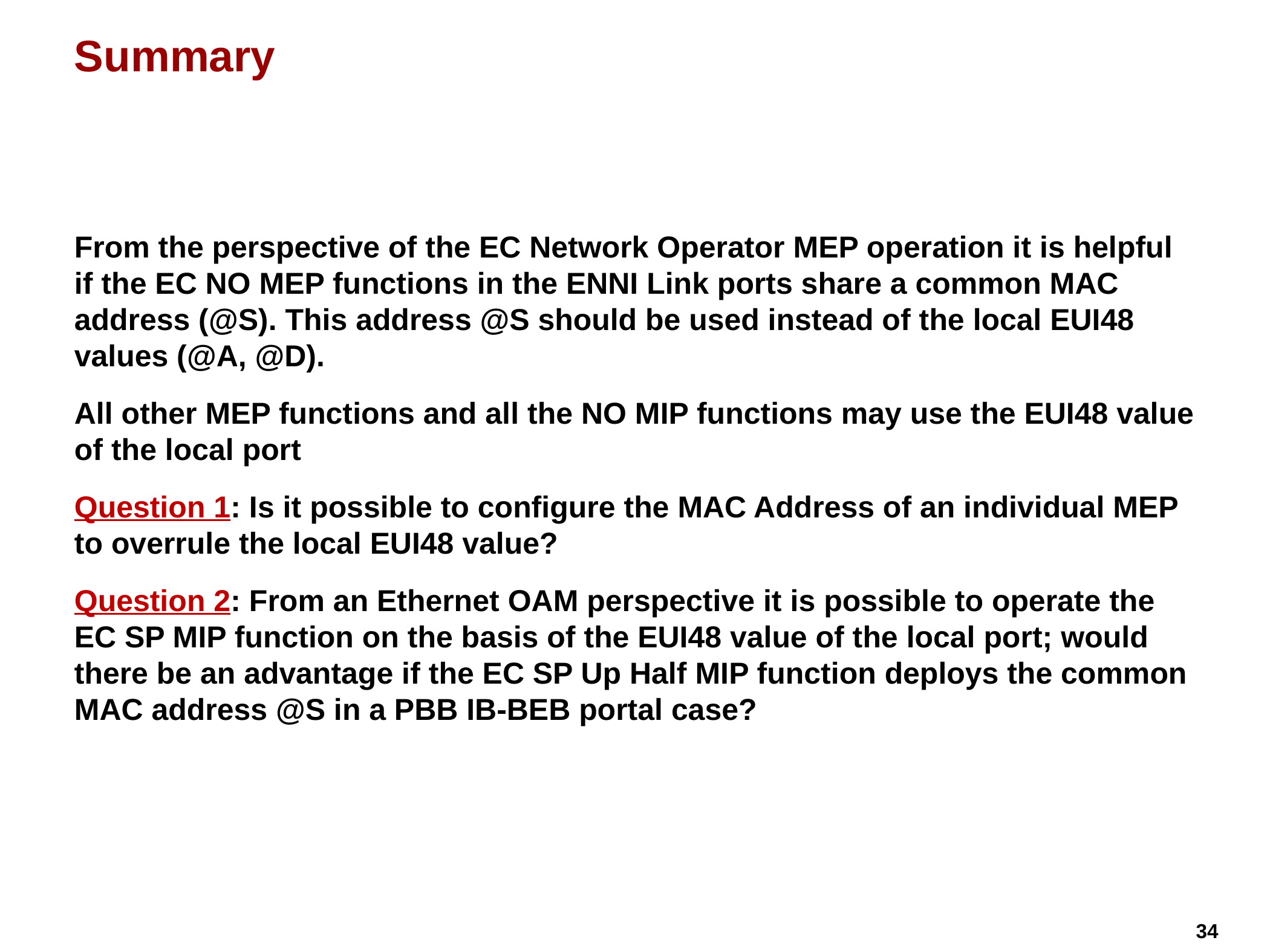

# Summary
From the perspective of the EC Network Operator MEP operation it is helpful if the EC NO MEP functions in the ENNI Link ports share a common MAC address (@S). This address @S should be used instead of the local EUI48 values (@A, @D).
All other MEP functions and all the NO MIP functions may use the EUI48 value of the local port
Question 1: Is it possible to configure the MAC Address of an individual MEP to overrule the local EUI48 value?
Question 2: From an Ethernet OAM perspective it is possible to operate the EC SP MIP function on the basis of the EUI48 value of the local port; would there be an advantage if the EC SP Up Half MIP function deploys the common MAC address @S in a PBB IB-BEB portal case?